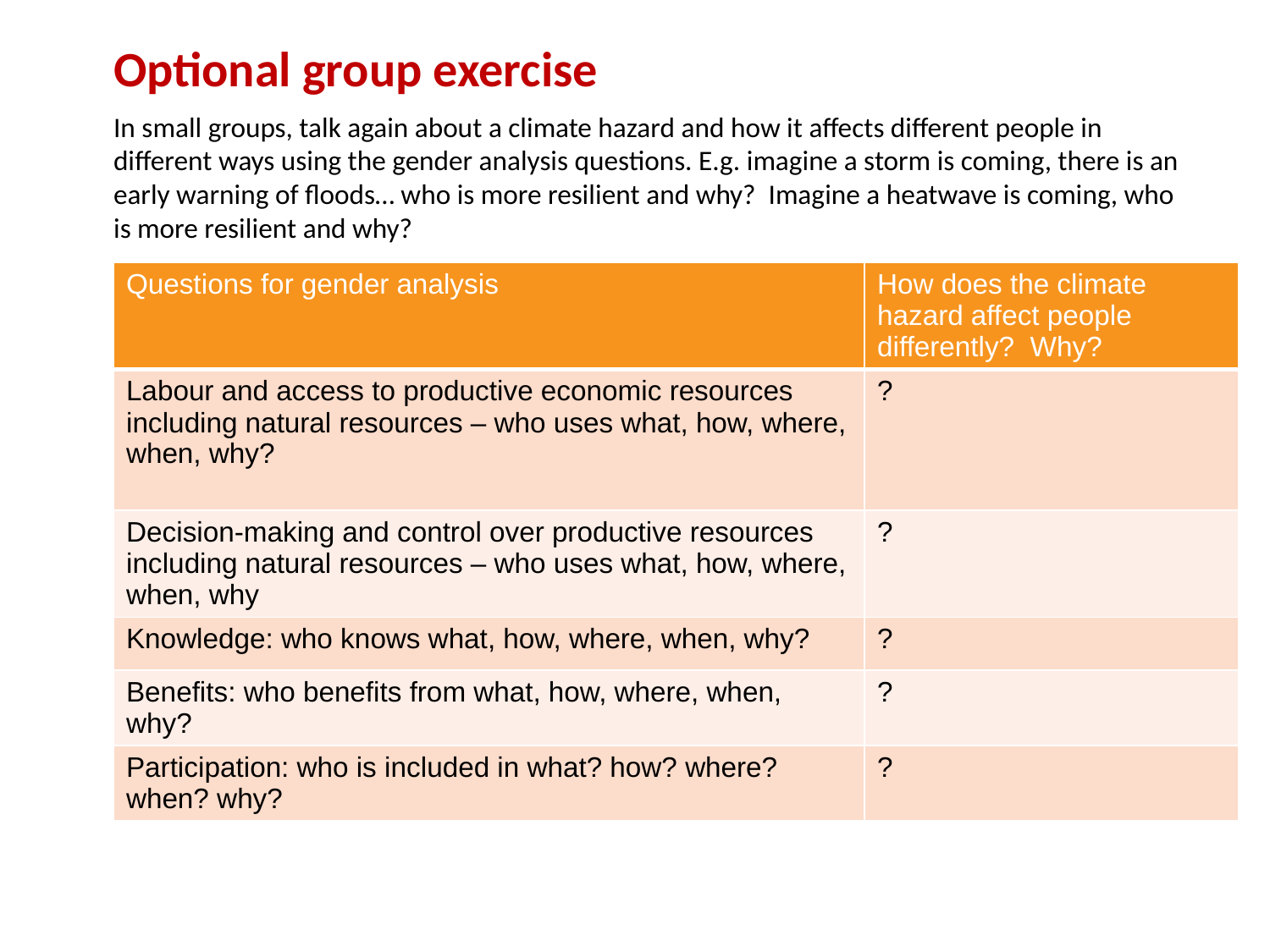

# Optional group exercise
In small groups, talk again about a climate hazard and how it affects different people in different ways using the gender analysis questions. E.g. imagine a storm is coming, there is an early warning of floods… who is more resilient and why?  Imagine a heatwave is coming, who is more resilient and why?
| Questions for gender analysis | How does the climate hazard affect people differently? Why? |
| --- | --- |
| Labour and access to productive economic resources including natural resources – who uses what, how, where, when, why? | ? |
| Decision-making and control over productive resources including natural resources – who uses what, how, where, when, why | ? |
| Knowledge: who knows what, how, where, when, why? | ? |
| Benefits: who benefits from what, how, where, when, why? | ? |
| Participation: who is included in what? how? where? when? why? | ? |